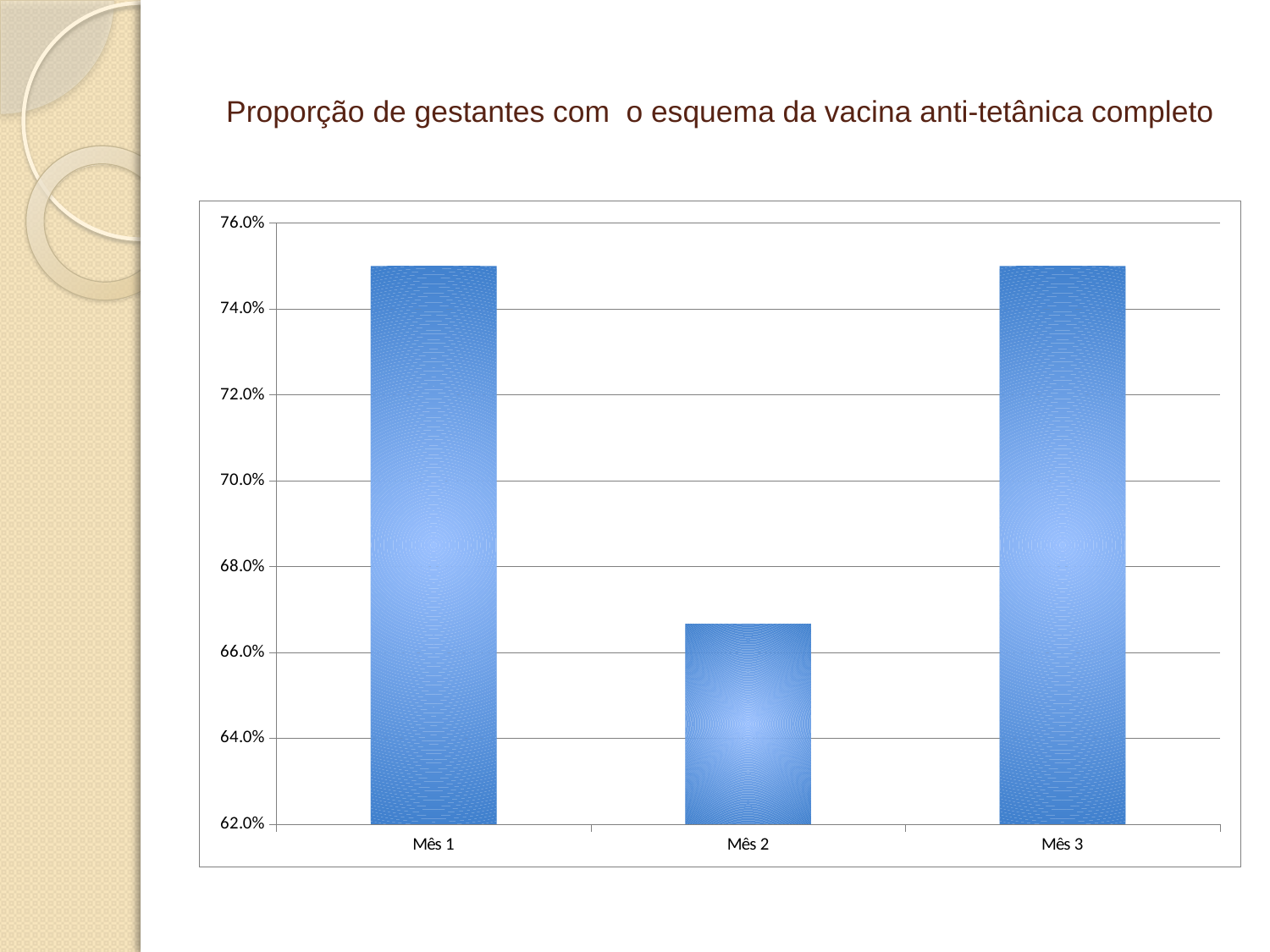

# Proporção de gestantes com  o esquema da vacina anti-tetânica completo

### Chart

| Category | Proporção de gestantes com  o esquema da vacina anti-tetânica completo |
|---|---|
| Mês 1 | 0.7500000000000003 |
| Mês 2 | 0.6666666666666666 |
| Mês 3 | 0.7500000000000003 |